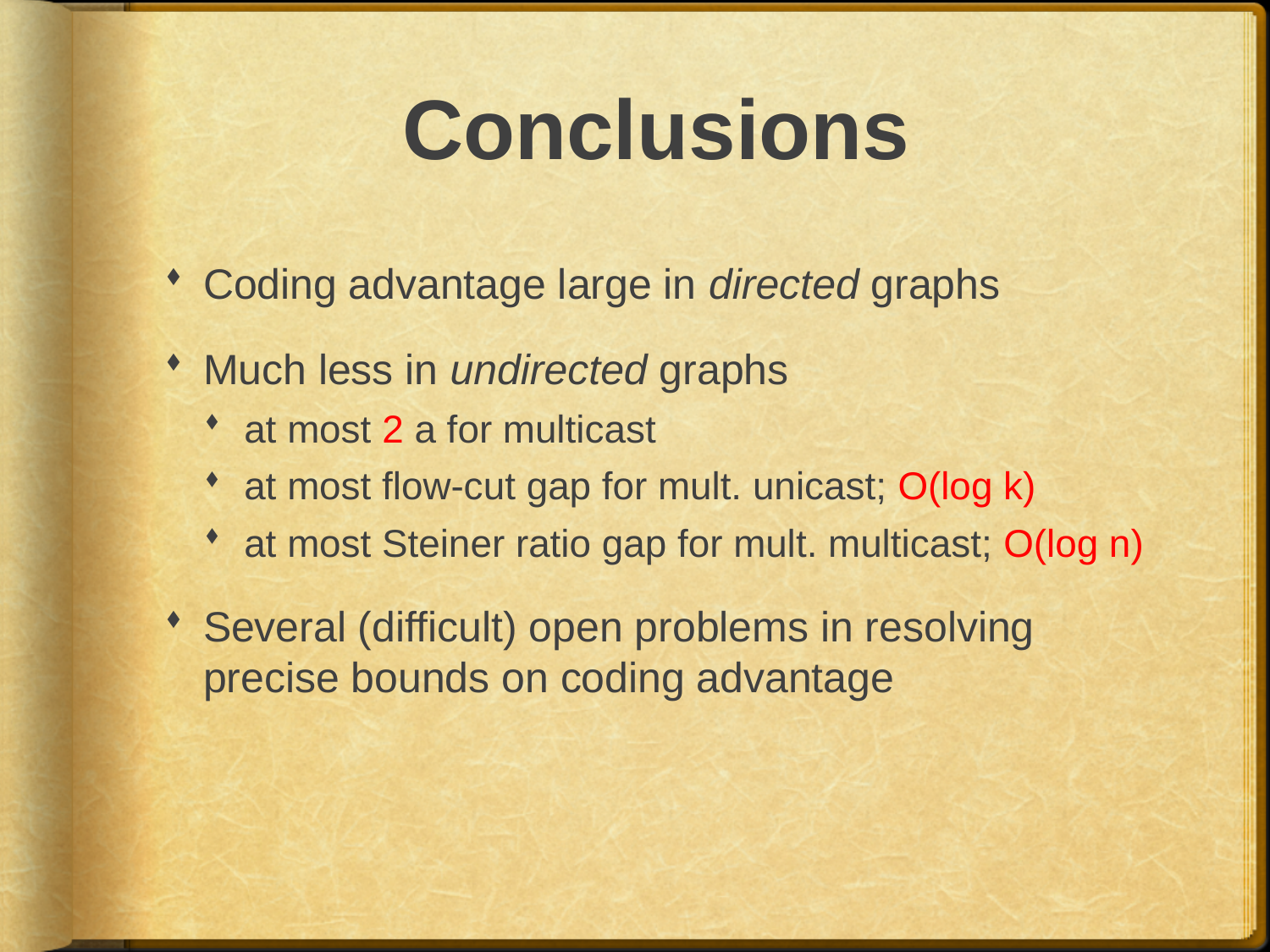

# Conclusions
Coding advantage large in directed graphs
Much less in undirected graphs
at most 2 a for multicast
at most flow-cut gap for mult. unicast; O(log k)
at most Steiner ratio gap for mult. multicast; O(log n)
Several (difficult) open problems in resolving precise bounds on coding advantage